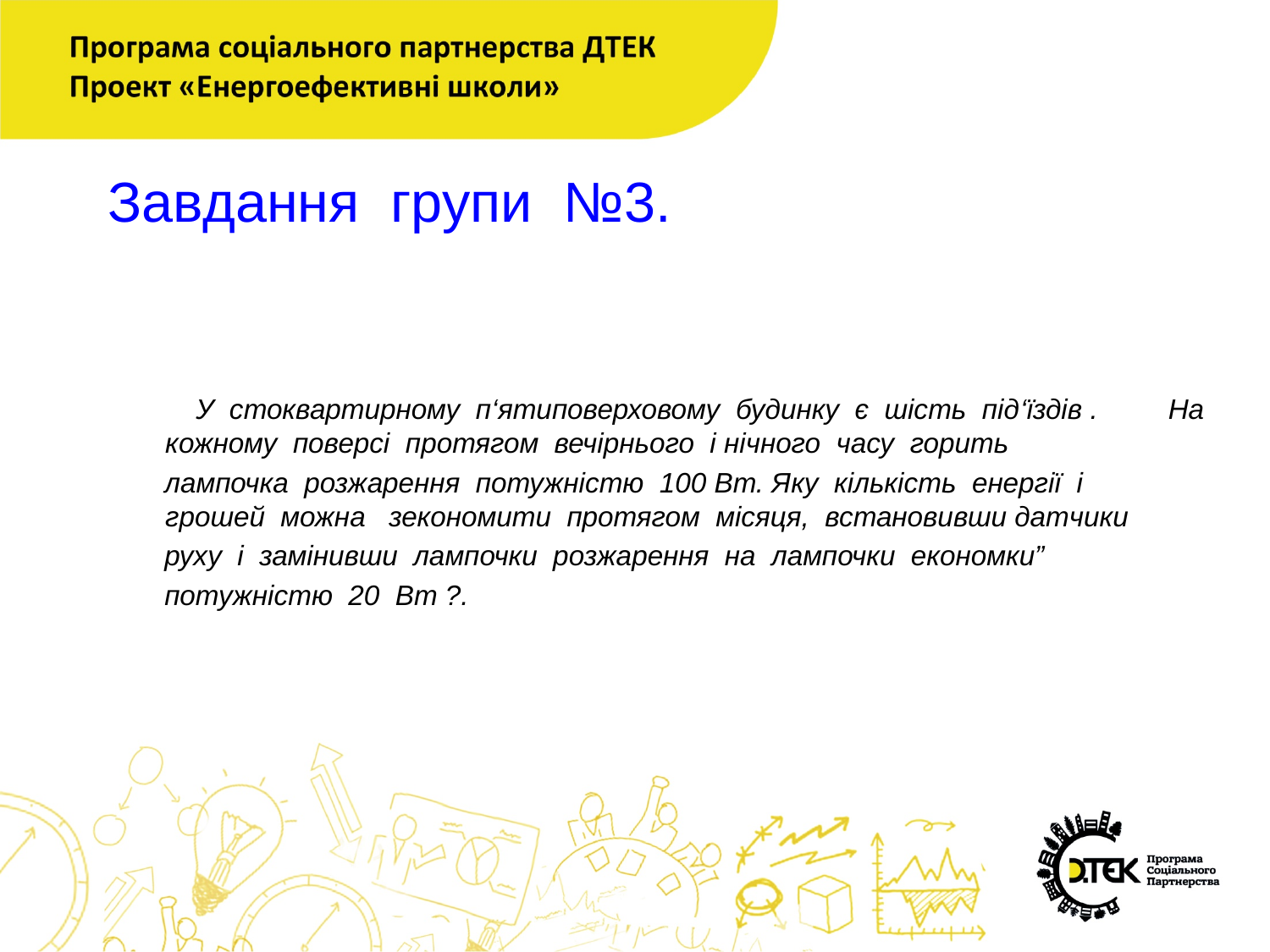

Завдання  групи  №3.

          У  стоквартирному  п‘ятиповерховому  будинку  є  шість  під‘їздів .         На кожному  поверсі  протягом  вечірнього  і нічного  часу  горить
      лампочка  розжарення  потужністю  100 Вт. Яку  кількість  енергії  і         грошей  можна   зекономити  протягом  місяця,  встановивши датчики
      руху  і  замінивши  лампочки  розжарення  на  лампочки  економки”
      потужністю  20  Вт ?.